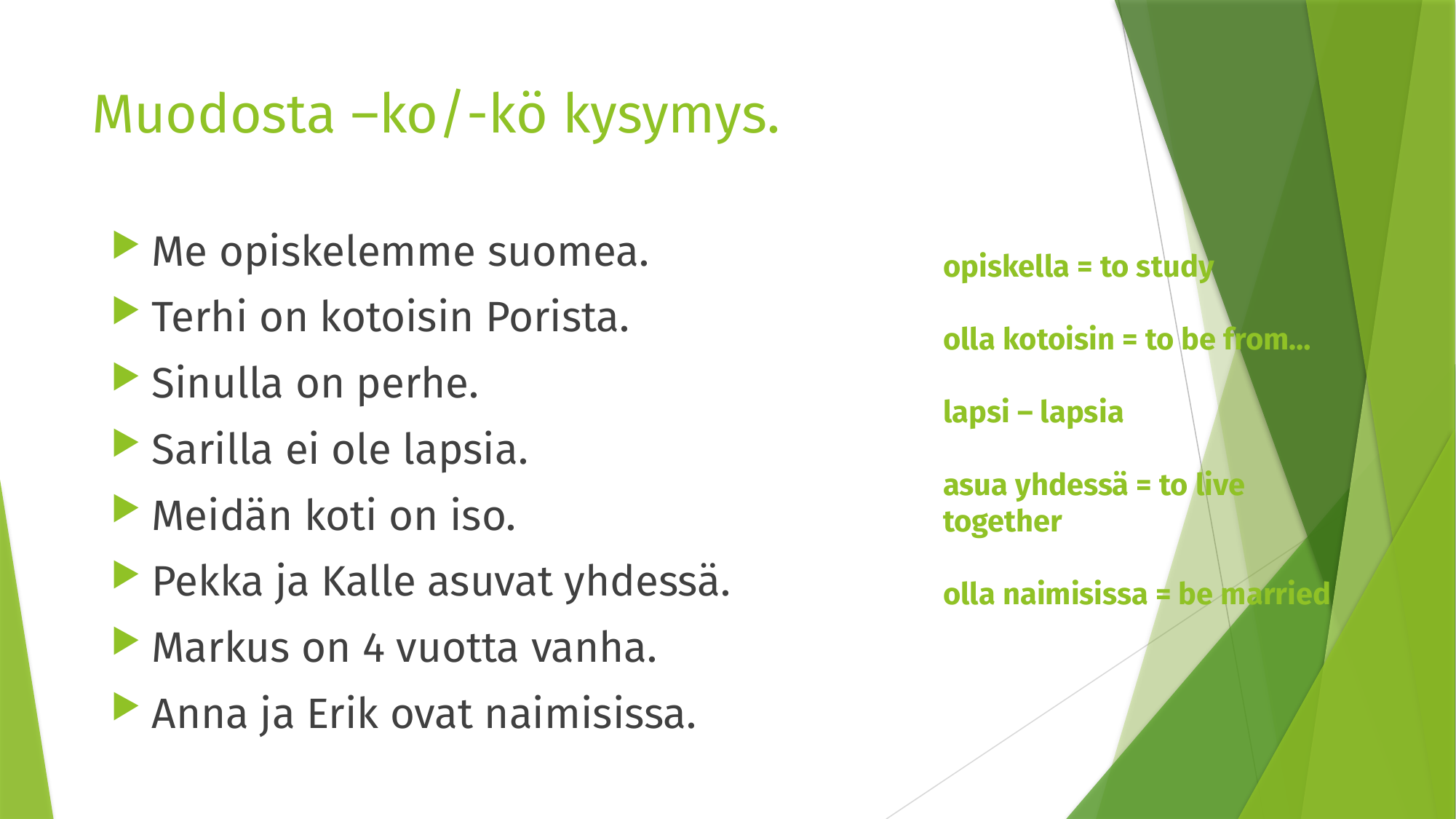

# Muodosta –ko/-kö kysymys.
Me opiskelemme suomea.
Terhi on kotoisin Porista.
Sinulla on perhe.
Sarilla ei ole lapsia.
Meidän koti on iso.
Pekka ja Kalle asuvat yhdessä.
Markus on 4 vuotta vanha.
Anna ja Erik ovat naimisissa.

opiskella = to study

olla kotoisin = to be from…

lapsi – lapsia

asua yhdessä = to live together

olla naimisissa = be married